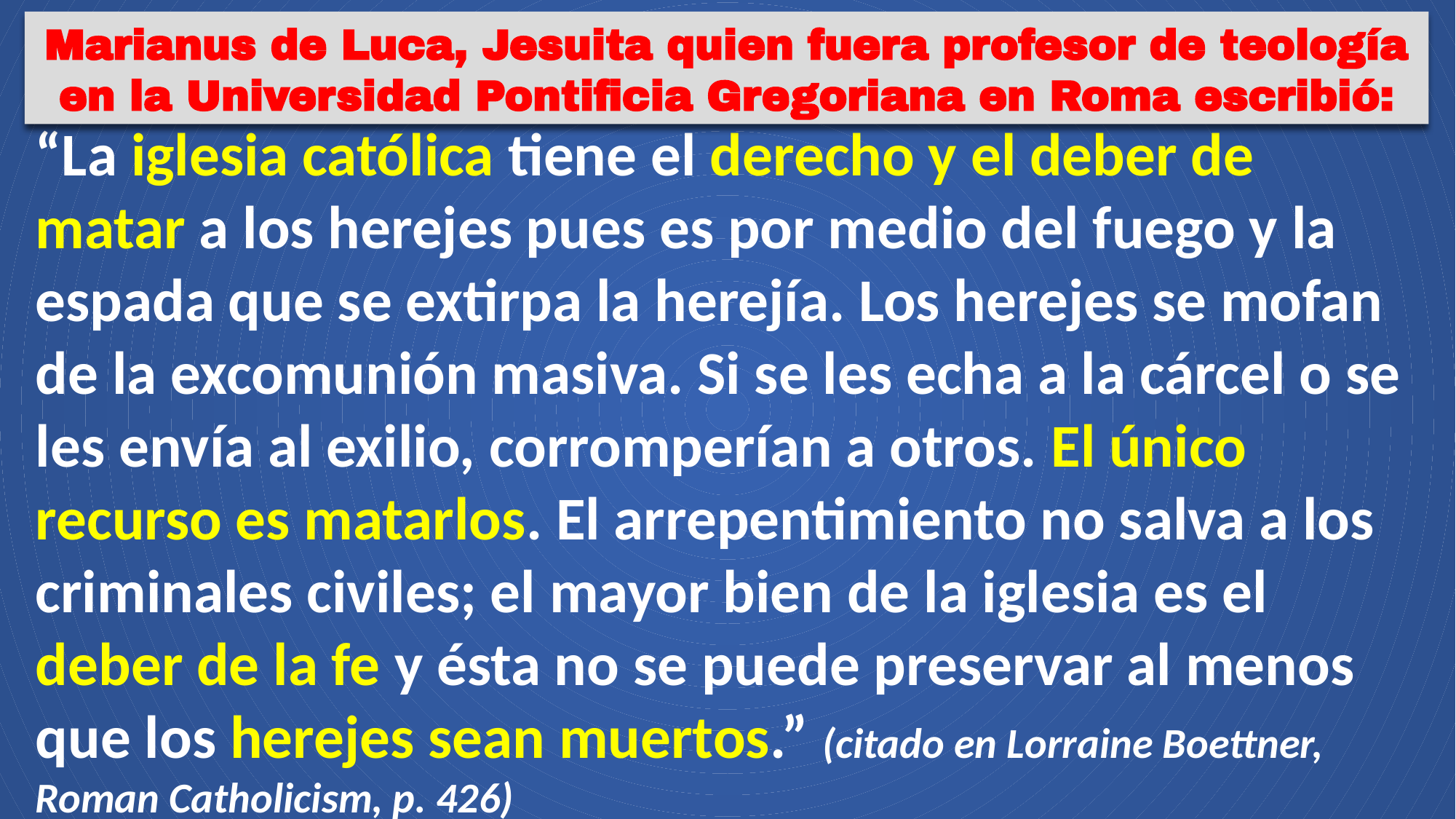

Marianus de Luca, Jesuita quien fuera profesor de teología en la Universidad Pontificia Gregoriana en Roma escribió:
“La iglesia católica tiene el derecho y el deber de matar a los herejes pues es por medio del fuego y la espada que se extirpa la herejía. Los herejes se mofan de la excomunión masiva. Si se les echa a la cárcel o se les envía al exilio, corromperían a otros. El único recurso es matarlos. El arrepentimiento no salva a los criminales civiles; el mayor bien de la iglesia es el deber de la fe y ésta no se puede preservar al menos que los herejes sean muertos.” (citado en Lorraine Boettner, Roman Catholicism, p. 426)